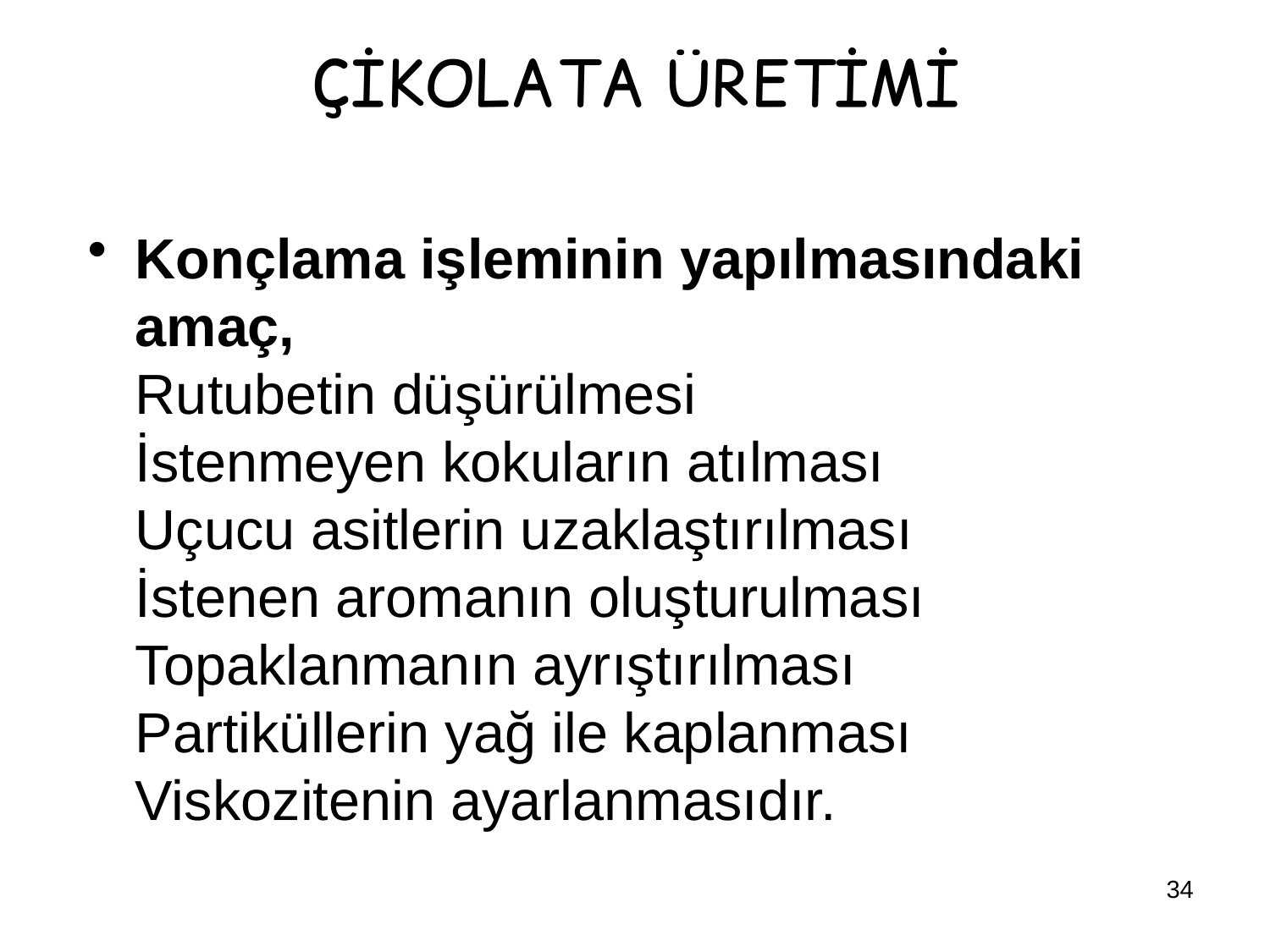

# ÇİKOLATA ÜRETİMİ
Konçlama işleminin yapılmasındaki amaç,
Rutubetin düşürülmesi
İstenmeyen kokuların atılması
Uçucu asitlerin uzaklaştırılması
İstenen aromanın oluşturulması
Topaklanmanın ayrıştırılması
Partiküllerin yağ ile kaplanması
Viskozitenin ayarlanmasıdır.
34